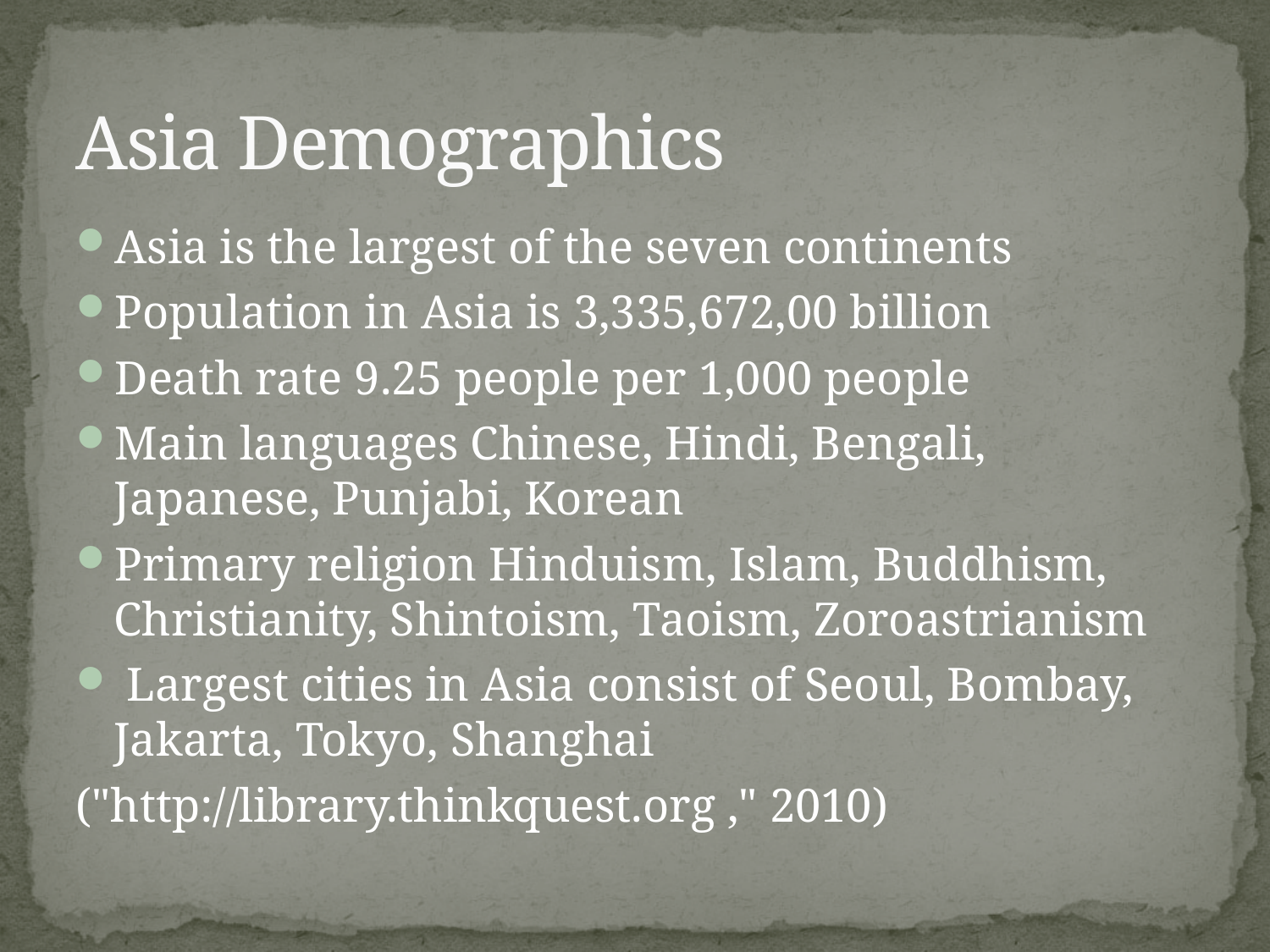

# Asia Demographics
Asia is the largest of the seven continents
Population in Asia is 3,335,672,00 billion
Death rate 9.25 people per 1,000 people
Main languages Chinese, Hindi, Bengali, Japanese, Punjabi, Korean
Primary religion Hinduism, Islam, Buddhism, Christianity, Shintoism, Taoism, Zoroastrianism
 Largest cities in Asia consist of Seoul, Bombay, Jakarta, Tokyo, Shanghai
("http://library.thinkquest.org ," 2010)